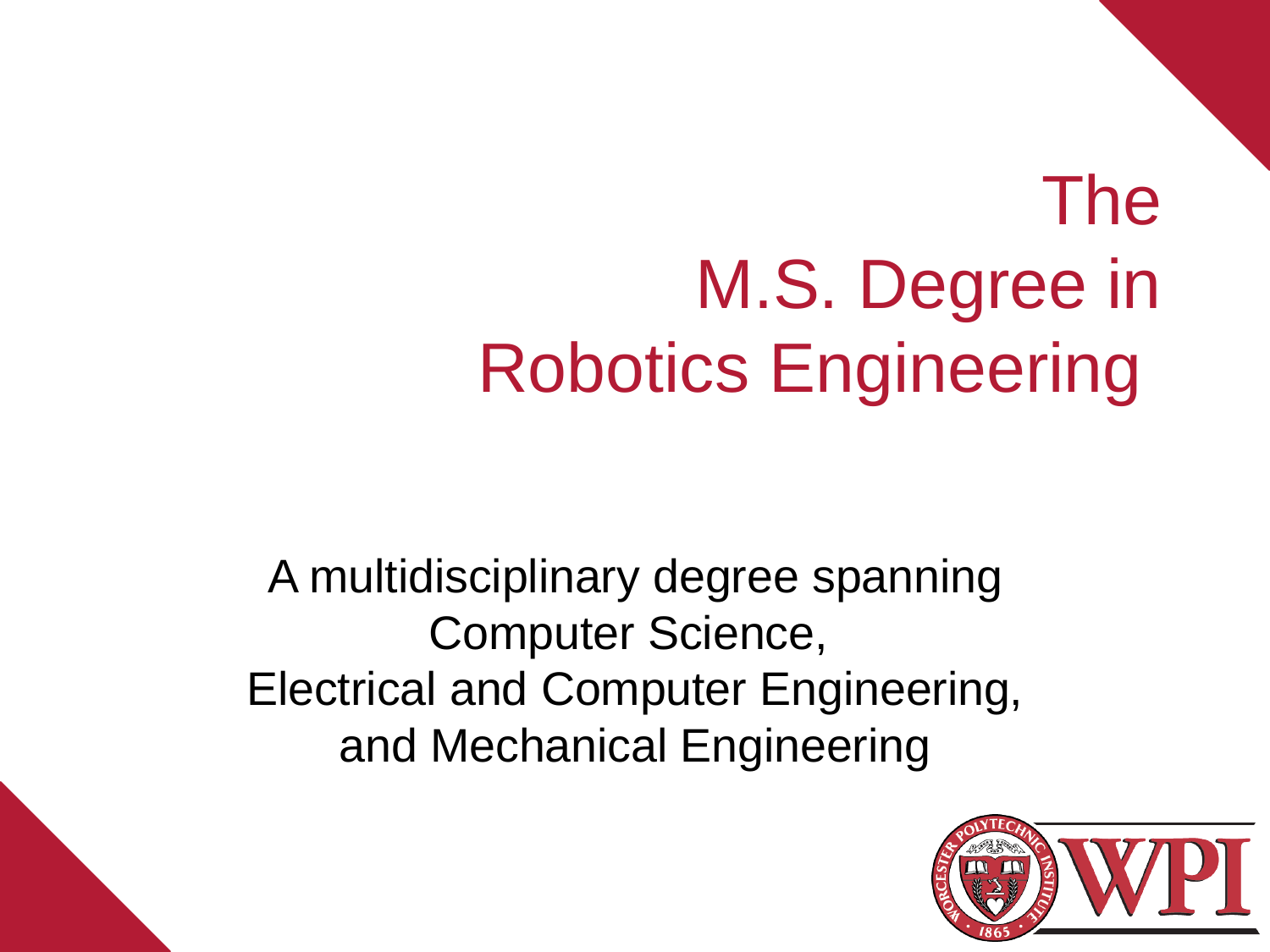

# The M.S. Degree in Robotics Engineering
A multidisciplinary degree spanning Computer Science,
Electrical and Computer Engineering, and Mechanical Engineering